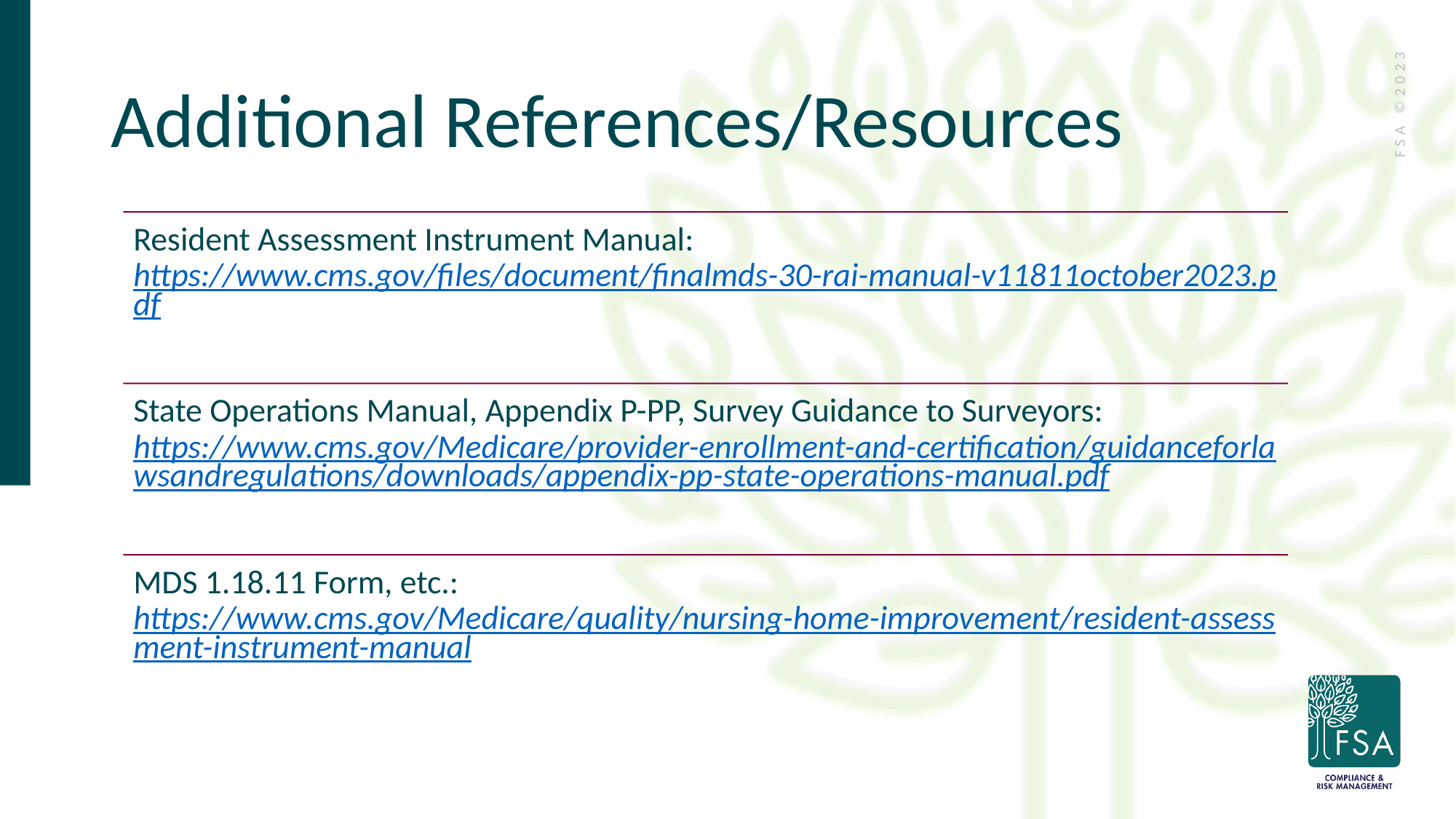

# Additional References/Resources
Resident Assessment Instrument Manual: https://www.cms.gov/files/document/finalmds-30-rai-manual-v11811october2023.pdf
State Operations Manual, Appendix P-PP, Survey Guidance to Surveyors: https://www.cms.gov/Medicare/provider-enrollment-and-certification/guidanceforlawsandregulations/downloads/appendix-pp-state-operations-manual.pdf
MDS 1.18.11 Form, etc.:                      https://www.cms.gov/Medicare/quality/nursing-home-improvement/resident-assessment-instrument-manual